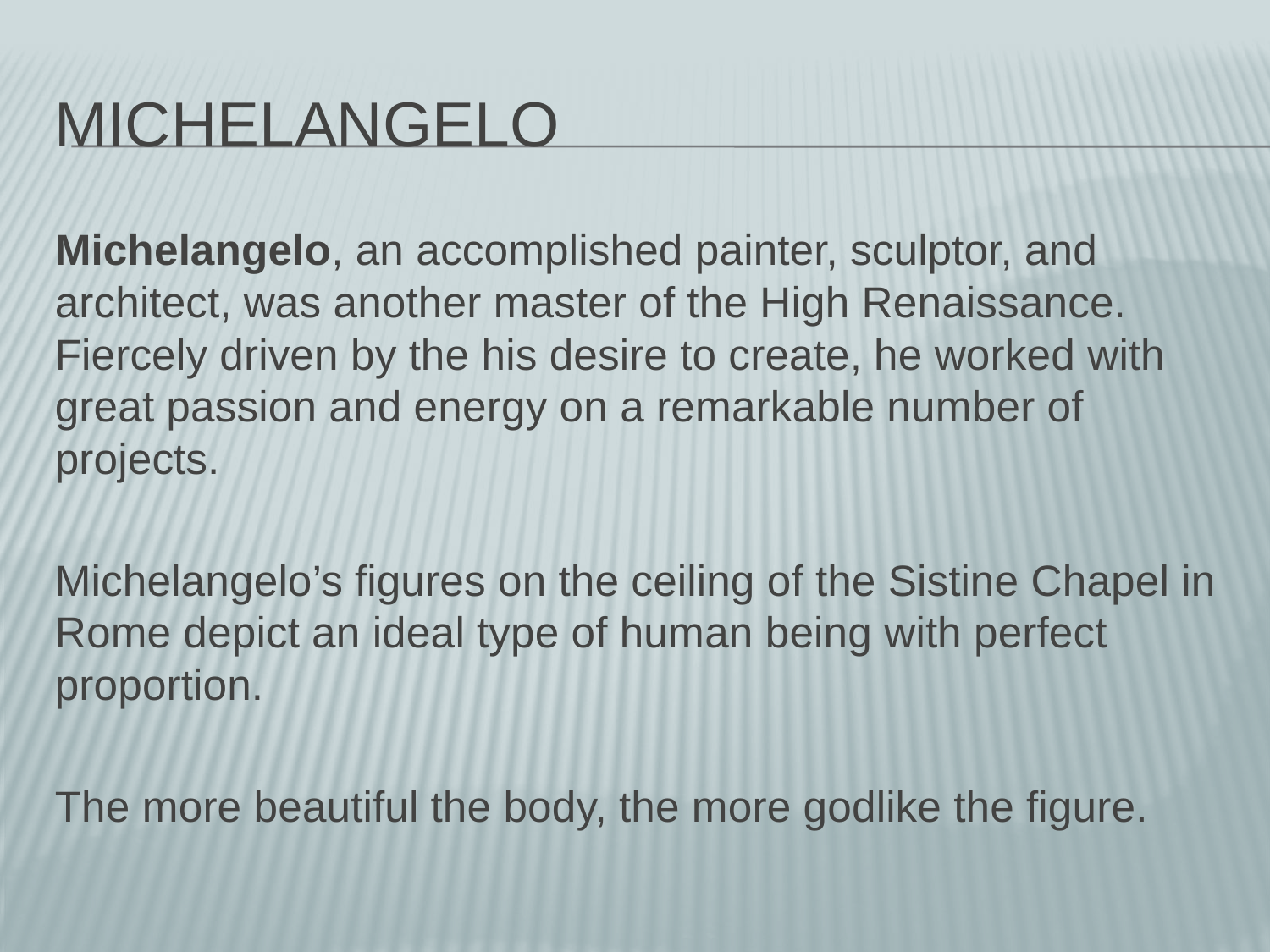

# Michelangelo
Michelangelo, an accomplished painter, sculptor, and architect, was another master of the High Renaissance. Fiercely driven by the his desire to create, he worked with great passion and energy on a remarkable number of projects.

Michelangelo’s figures on the ceiling of the Sistine Chapel in Rome depict an ideal type of human being with perfect proportion.

The more beautiful the body, the more godlike the figure.